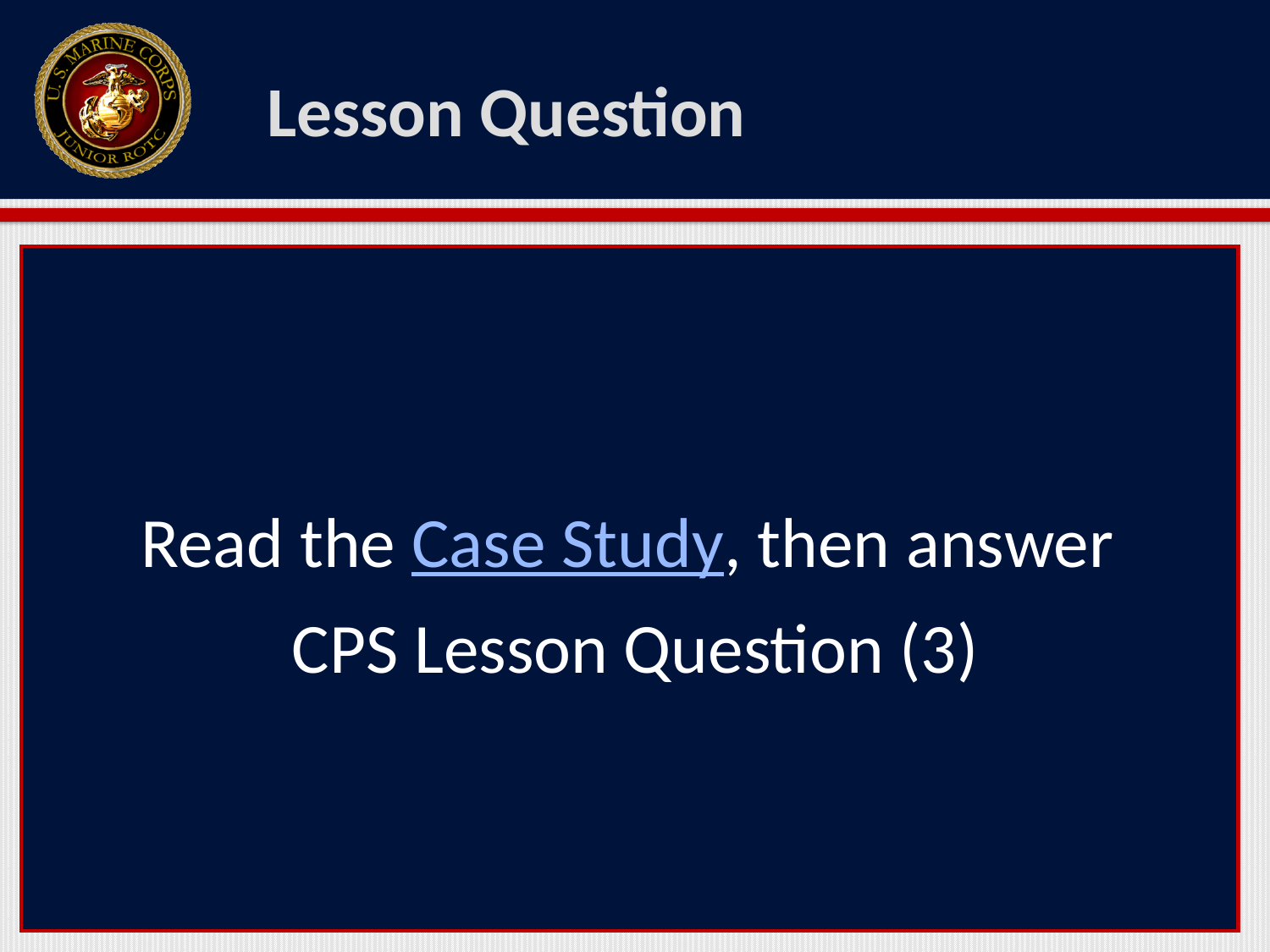

# Lesson Question
Read the Case Study, then answer
CPS Lesson Question (3)